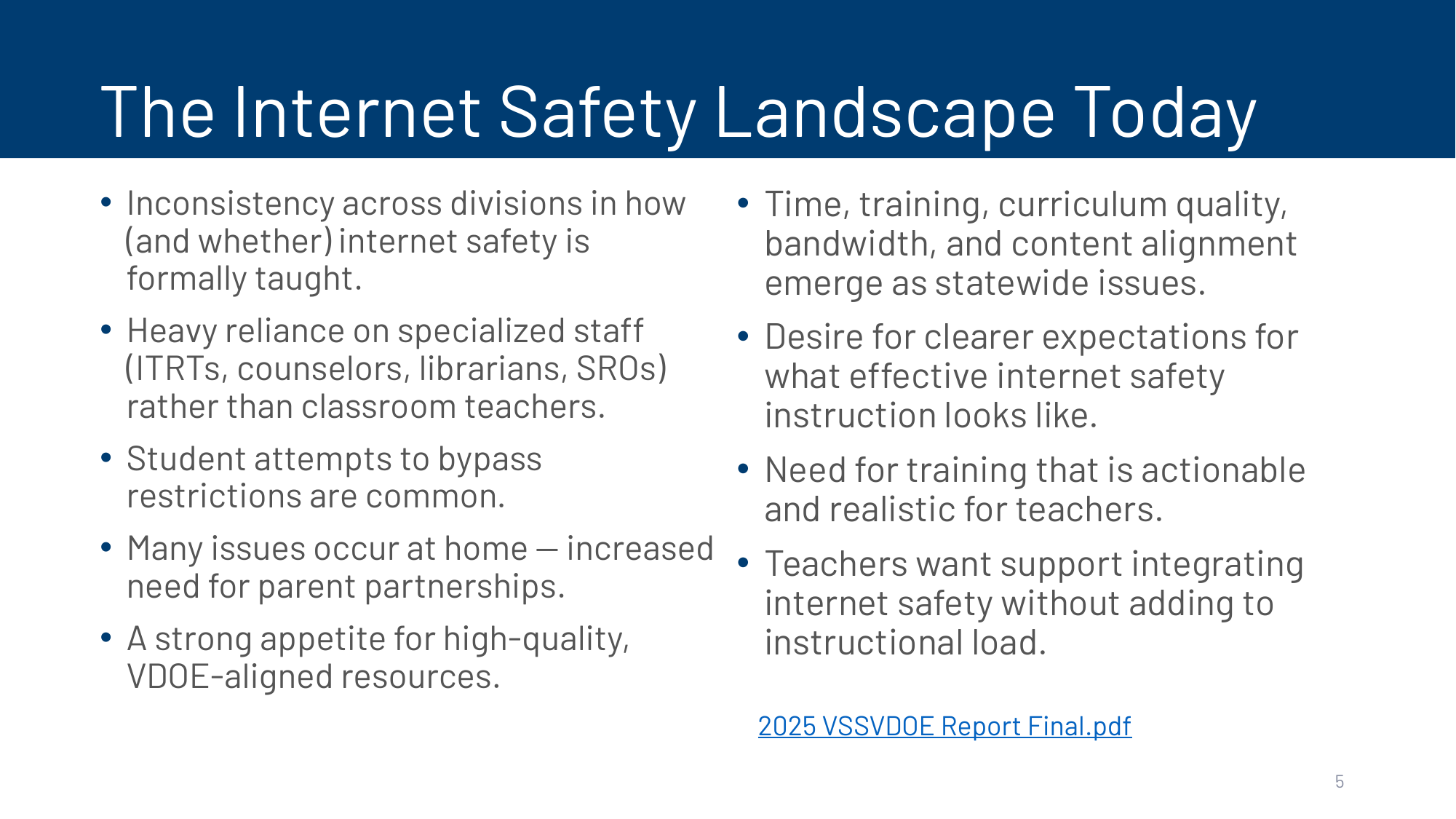

# The Internet Safety Landscape Today
Inconsistency across divisions in how (and whether) internet safety is formally taught.
Heavy reliance on specialized staff (ITRTs, counselors, librarians, SROs) rather than classroom teachers.
Student attempts to bypass restrictions are common.
Many issues occur at home — increased need for parent partnerships.
A strong appetite for high‑quality, VDOE‑aligned resources.
Time, training, curriculum quality, bandwidth, and content alignment emerge as statewide issues.
Desire for clearer expectations for what effective internet safety instruction looks like.
Need for training that is actionable and realistic for teachers.
Teachers want support integrating internet safety without adding to instructional load.

2025 VSSVDOE Report Final.pdf
5